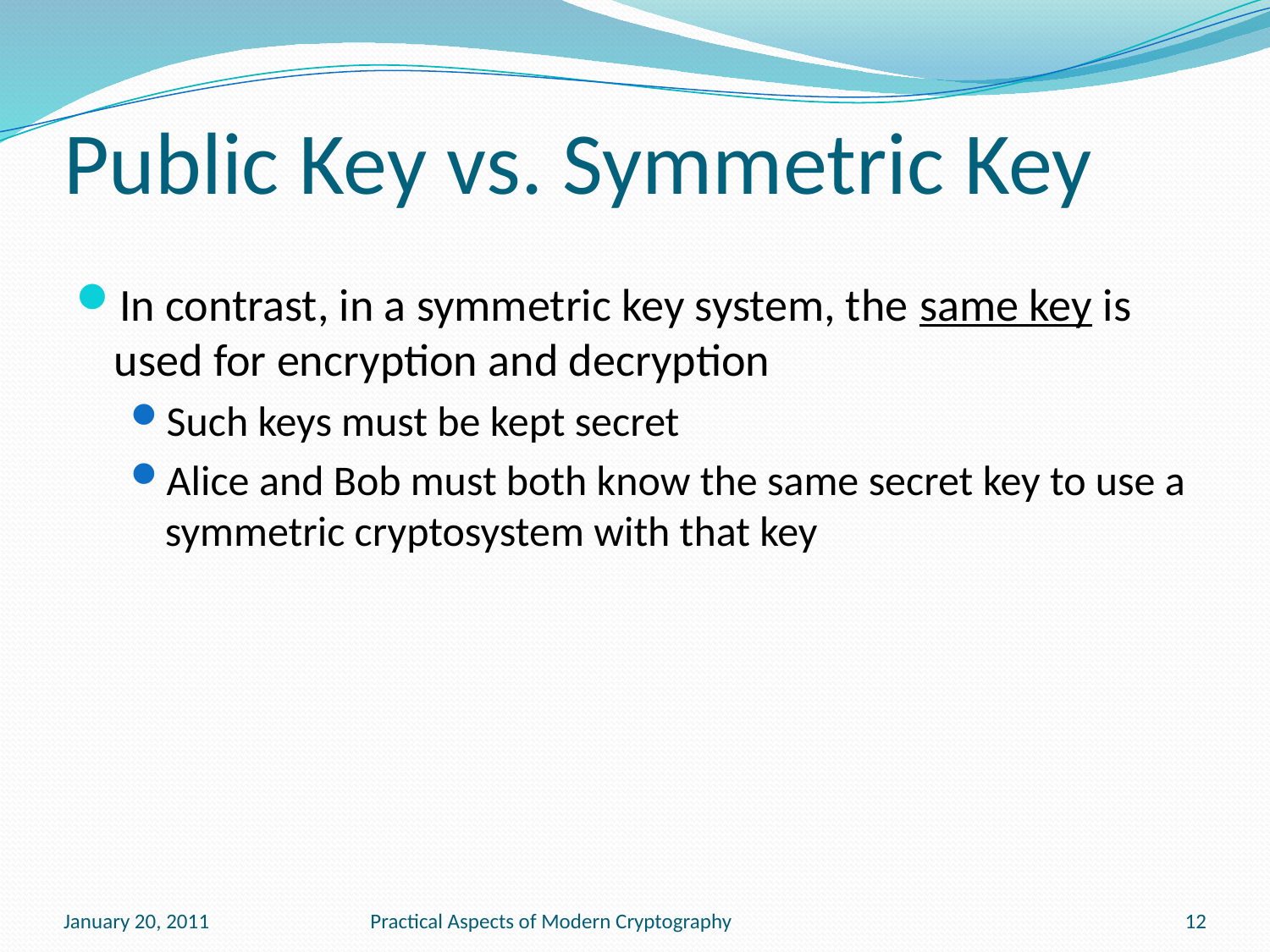

# Public Key vs. Symmetric Key
In contrast, in a symmetric key system, the same key is used for encryption and decryption
Such keys must be kept secret
Alice and Bob must both know the same secret key to use a symmetric cryptosystem with that key
January 20, 2011
Practical Aspects of Modern Cryptography
12